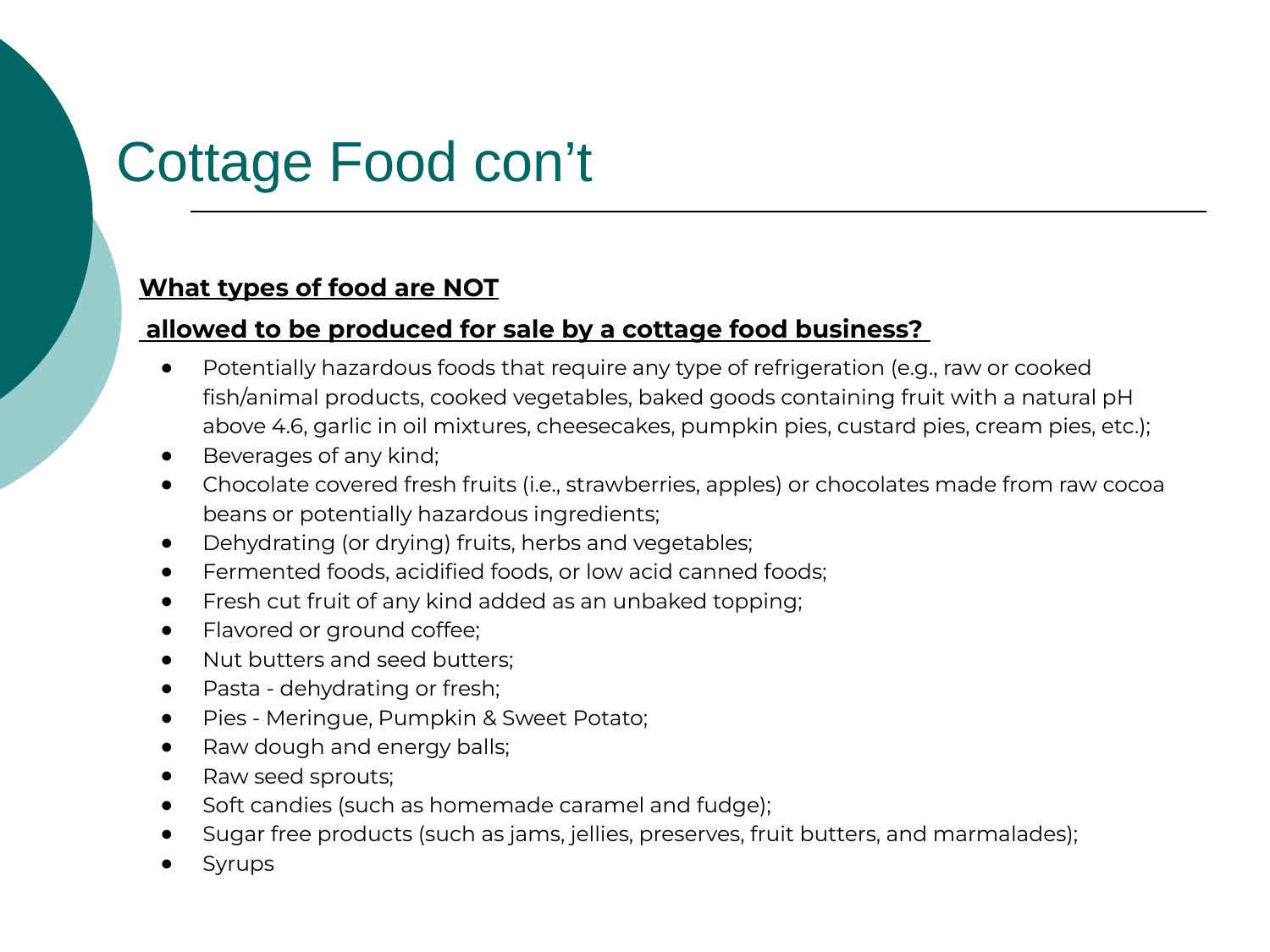

# Cottage Food con’t
What types of food are NOT allowed to be produced for sale by a cottage food business?
Potentially hazardous foods that require any type of refrigeration (e.g., raw or cooked fish/animal products, cooked vegetables, baked goods containing fruit with a natural pH above 4.6, garlic in oil mixtures, cheesecakes, pumpkin pies, custard pies, cream pies, etc.);
Beverages of any kind;
Chocolate covered fresh fruits (i.e., strawberries, apples) or chocolates made from raw cocoa beans or potentially hazardous ingredients;
Dehydrating (or drying) fruits, herbs and vegetables;
Fermented foods, acidified foods, or low acid canned foods;
Fresh cut fruit of any kind added as an unbaked topping;
Flavored or ground coffee;
Nut butters and seed butters;
Pasta - dehydrating or fresh;
Pies - Meringue, Pumpkin & Sweet Potato;
Raw dough and energy balls;
Raw seed sprouts;
Soft candies (such as homemade caramel and fudge);
Sugar free products (such as jams, jellies, preserves, fruit butters, and marmalades);
S​yrups